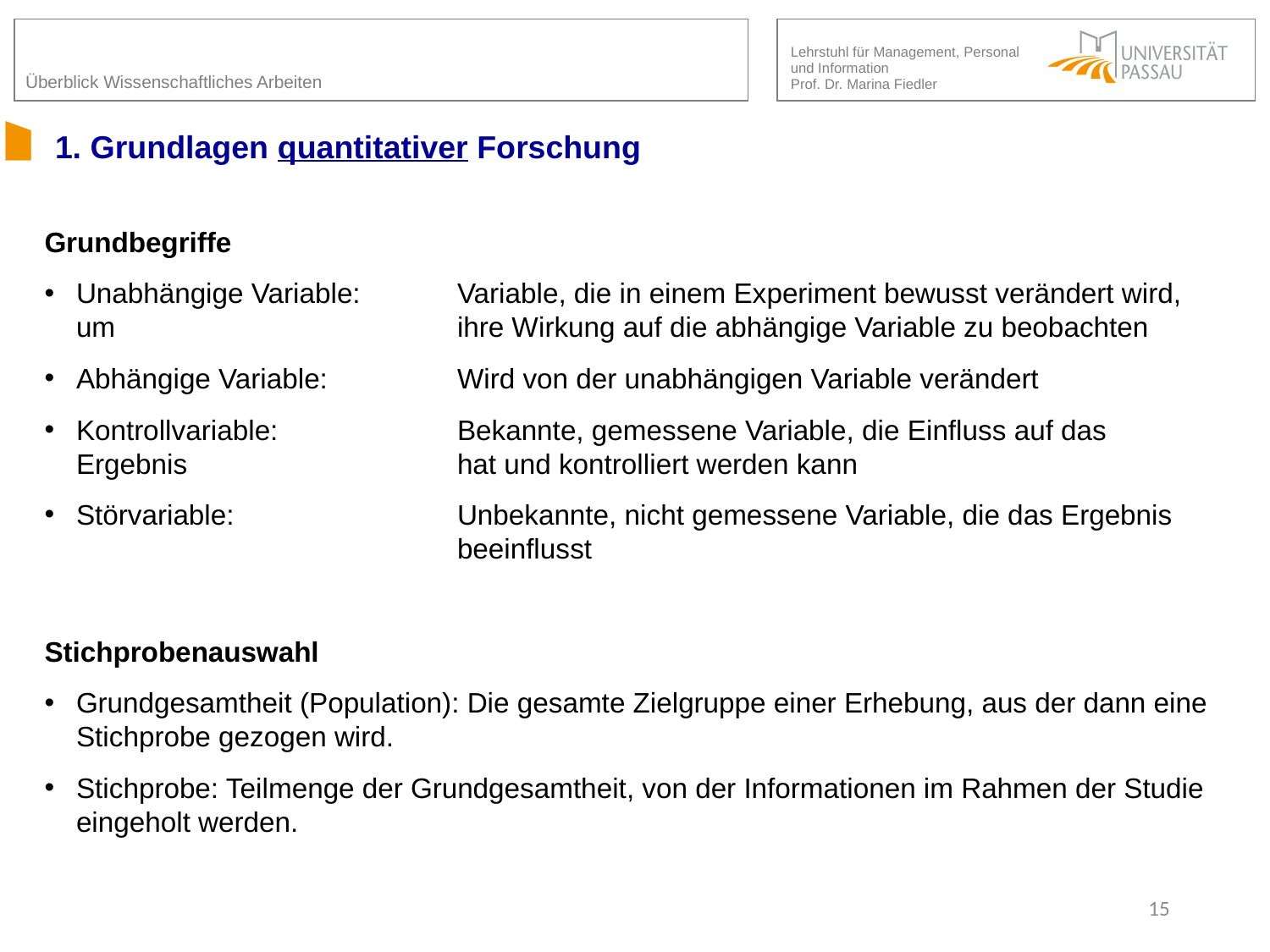

# 1. Grundlagen quantitativer Forschung
Grundbegriffe
Unabhängige Variable: 	Variable, die in einem Experiment bewusst verändert wird, um 			ihre Wirkung auf die abhängige Variable zu beobachten
Abhängige Variable: 	Wird von der unabhängigen Variable verändert
Kontrollvariable: 		Bekannte, gemessene Variable, die Einfluss auf das Ergebnis 			hat und kontrolliert werden kann
Störvariable: 		Unbekannte, nicht gemessene Variable, die das Ergebnis 				beeinflusst

Stichprobenauswahl
Grundgesamtheit (Population): Die gesamte Zielgruppe einer Erhebung, aus der dann eine Stichprobe gezogen wird.
Stichprobe: Teilmenge der Grundgesamtheit, von der Informationen im Rahmen der Studie eingeholt werden.

15